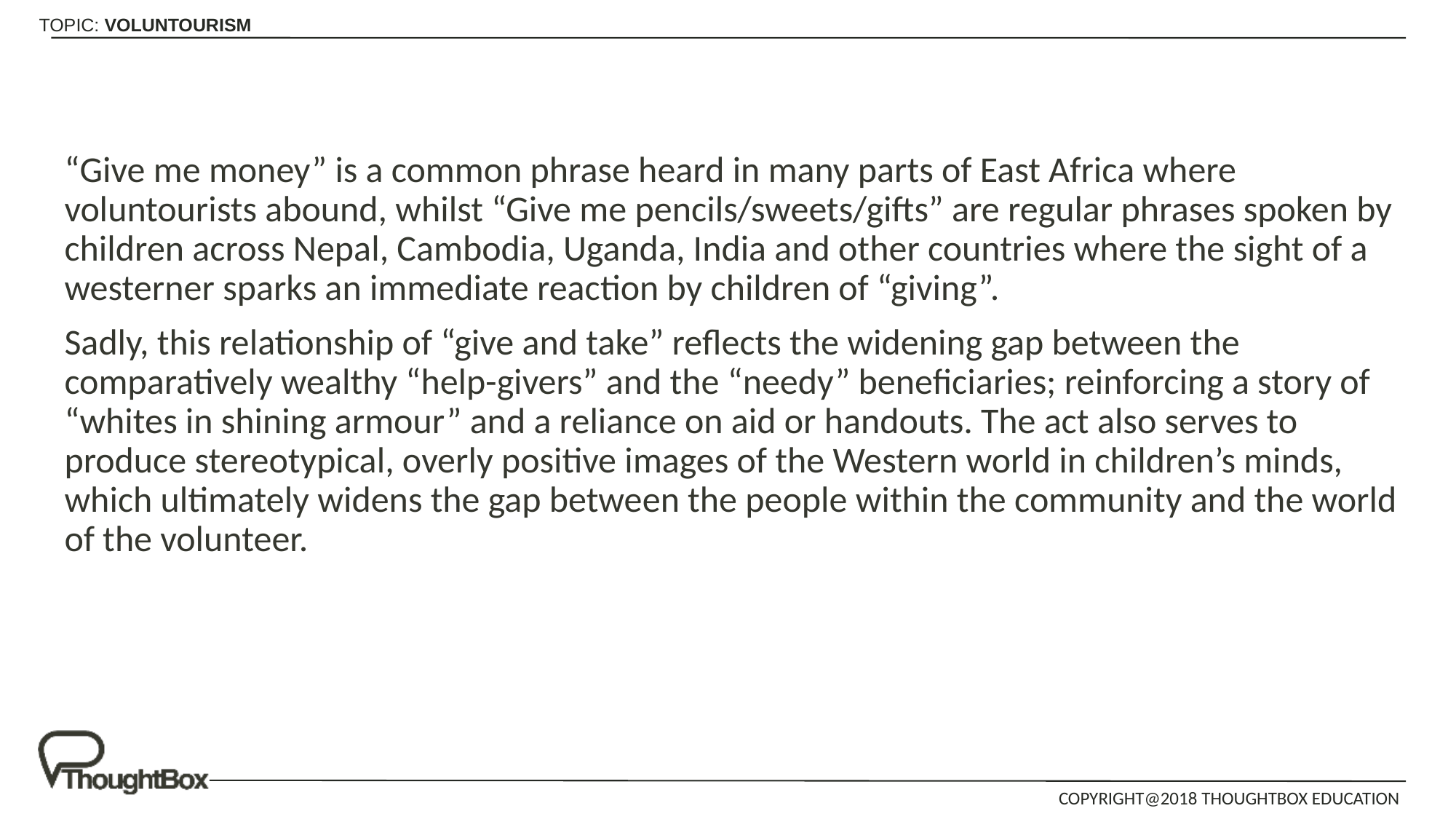

“Give me money” is a common phrase heard in many parts of East Africa where voluntourists abound, whilst “Give me pencils/sweets/gifts” are regular phrases spoken by children across Nepal, Cambodia, Uganda, India and other countries where the sight of a westerner sparks an immediate reaction by children of “giving”.
Sadly, this relationship of “give and take” reflects the widening gap between the comparatively wealthy “help-givers” and the “needy” beneficiaries; reinforcing a story of “whites in shining armour” and a reliance on aid or handouts. The act also serves to produce stereotypical, overly positive images of the Western world in children’s minds, which ultimately widens the gap between the people within the community and the world of the volunteer.